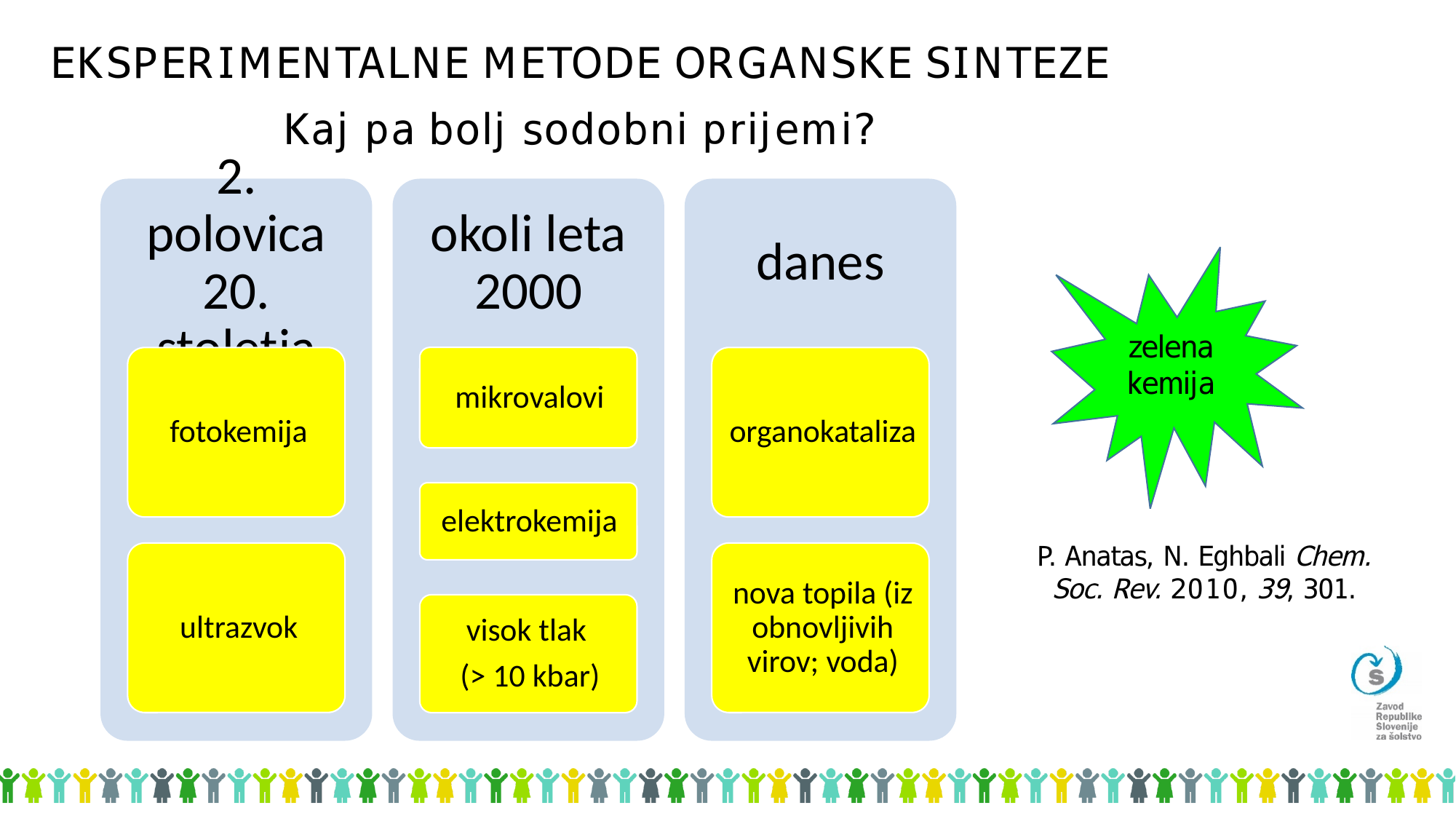

EKSPERIMENTALNE METODE ORGANSKE SINTEZE
Kaj pa bolj sodobni prijemi?
2. polovica 20. stoletja
fotokemija
ultrazvok
okoli leta 2000
mikrovalovi
elektrokemija
visok tlak
(> 10 kbar)
danes
organokataliza
nova topila (iz obnovljivih virov; voda)

zelena kemija
P. Anatas, N. Eghbali Chem. Soc. Rev. 2010, 39, 301.